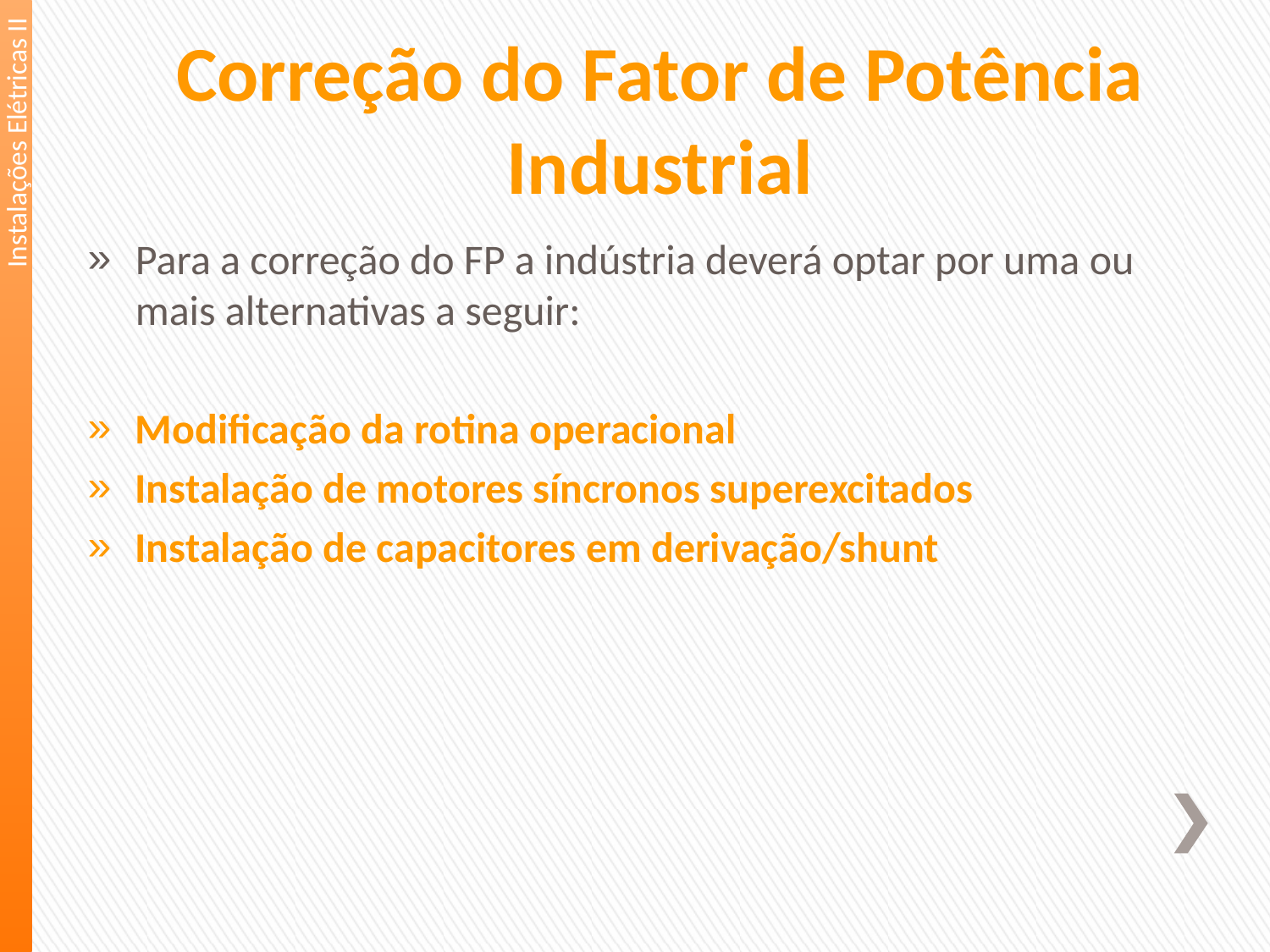

Correção do Fator de Potência Industrial
Instalações Elétricas II
Para a correção do FP a indústria deverá optar por uma ou mais alternativas a seguir:

Modificação da rotina operacional
Instalação de motores síncronos superexcitados
Instalação de capacitores em derivação/shunt